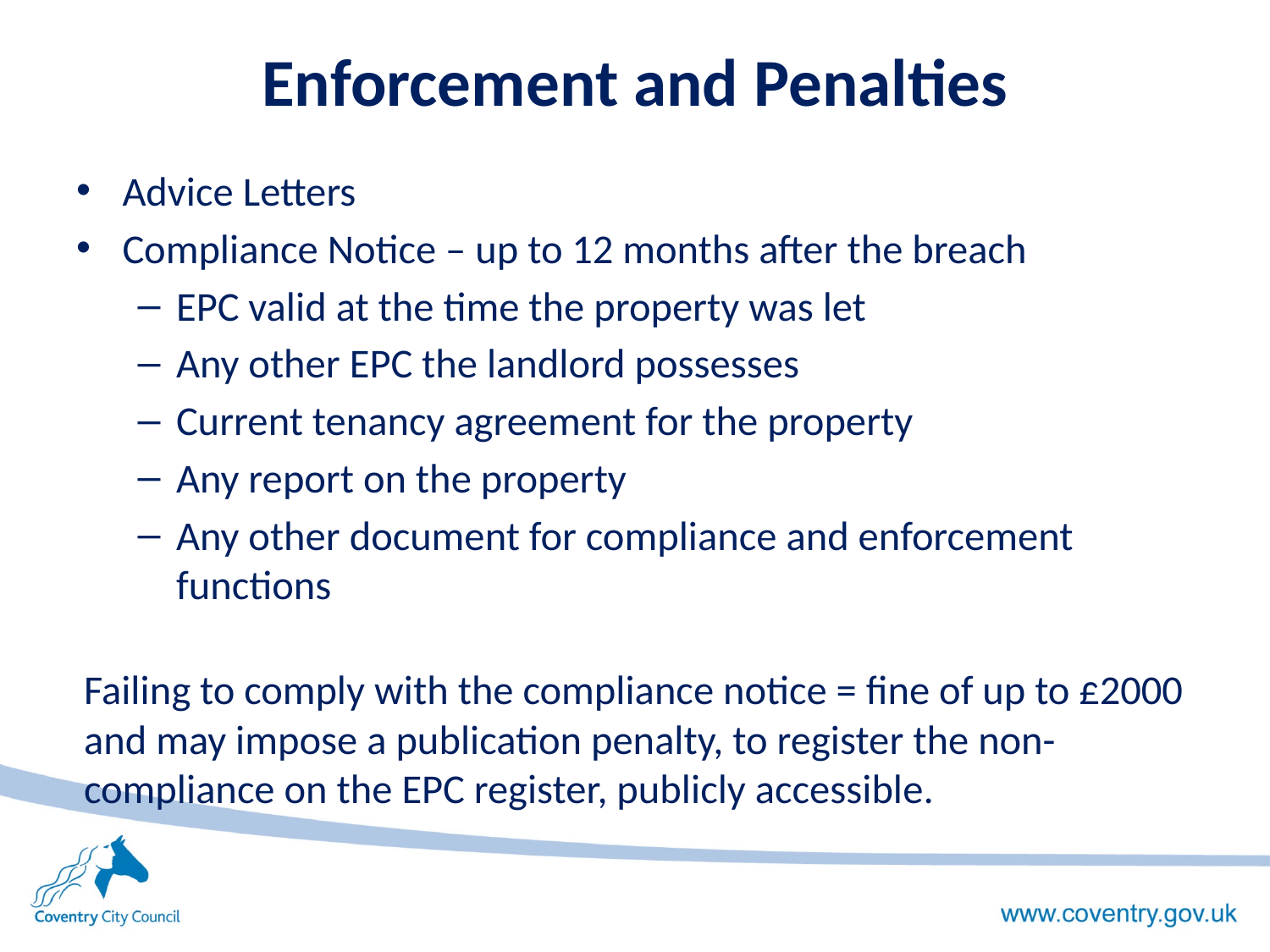

# Enforcement and Penalties
Advice Letters
Compliance Notice – up to 12 months after the breach
EPC valid at the time the property was let
Any other EPC the landlord possesses
Current tenancy agreement for the property
Any report on the property
Any other document for compliance and enforcement functions

Failing to comply with the compliance notice = fine of up to £2000 and may impose a publication penalty, to register the non-compliance on the EPC register, publicly accessible.